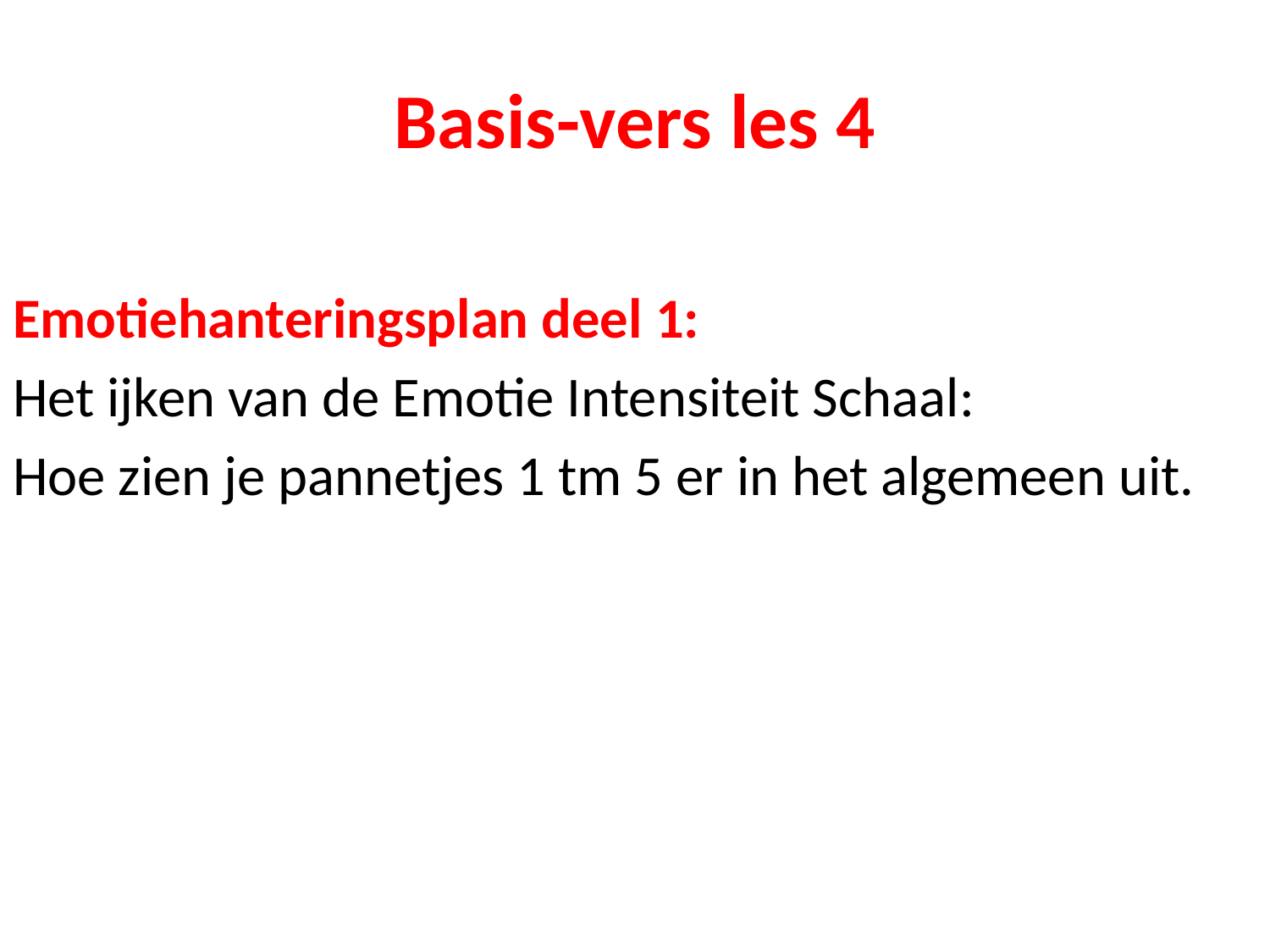

# Basis-vers les 4
Emotiehanteringsplan deel 1:
Het ijken van de Emotie Intensiteit Schaal:
Hoe zien je pannetjes 1 tm 5 er in het algemeen uit.